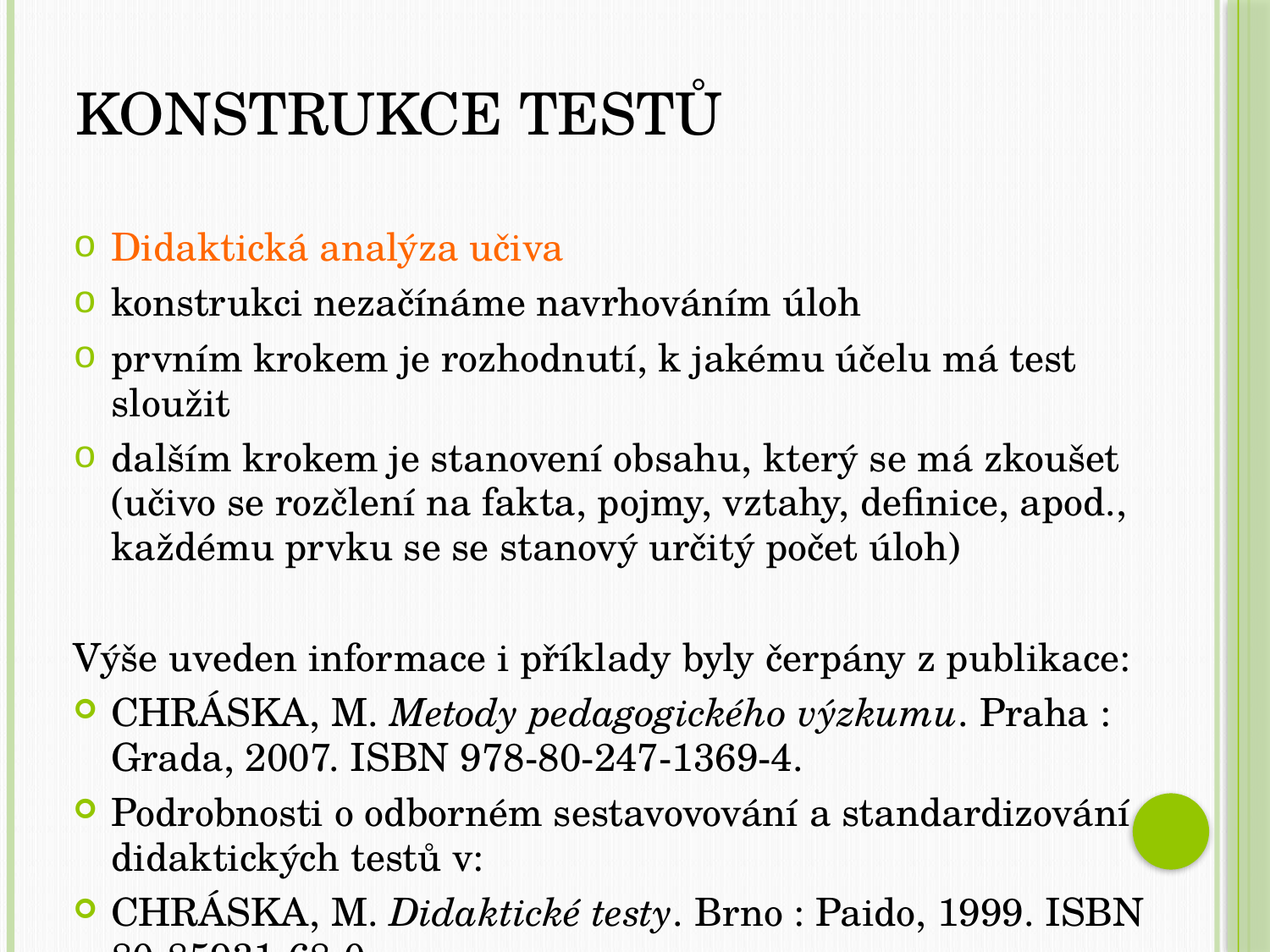

# Konstrukce testů
Didaktická analýza učiva
konstrukci nezačínáme navrhováním úloh
prvním krokem je rozhodnutí, k jakému účelu má test sloužit
dalším krokem je stanovení obsahu, který se má zkoušet (učivo se rozčlení na fakta, pojmy, vztahy, definice, apod., každému prvku se se stanový určitý počet úloh)

Výše uveden informace i příklady byly čerpány z publikace:
CHRÁSKA, M. Metody pedagogického výzkumu. Praha : Grada, 2007. ISBN 978-80-247-1369-4.
Podrobnosti o odborném sestavovování a standardizování didaktických testů v:
CHRÁSKA, M. Didaktické testy. Brno : Paido, 1999. ISBN 80-85931-68-0.